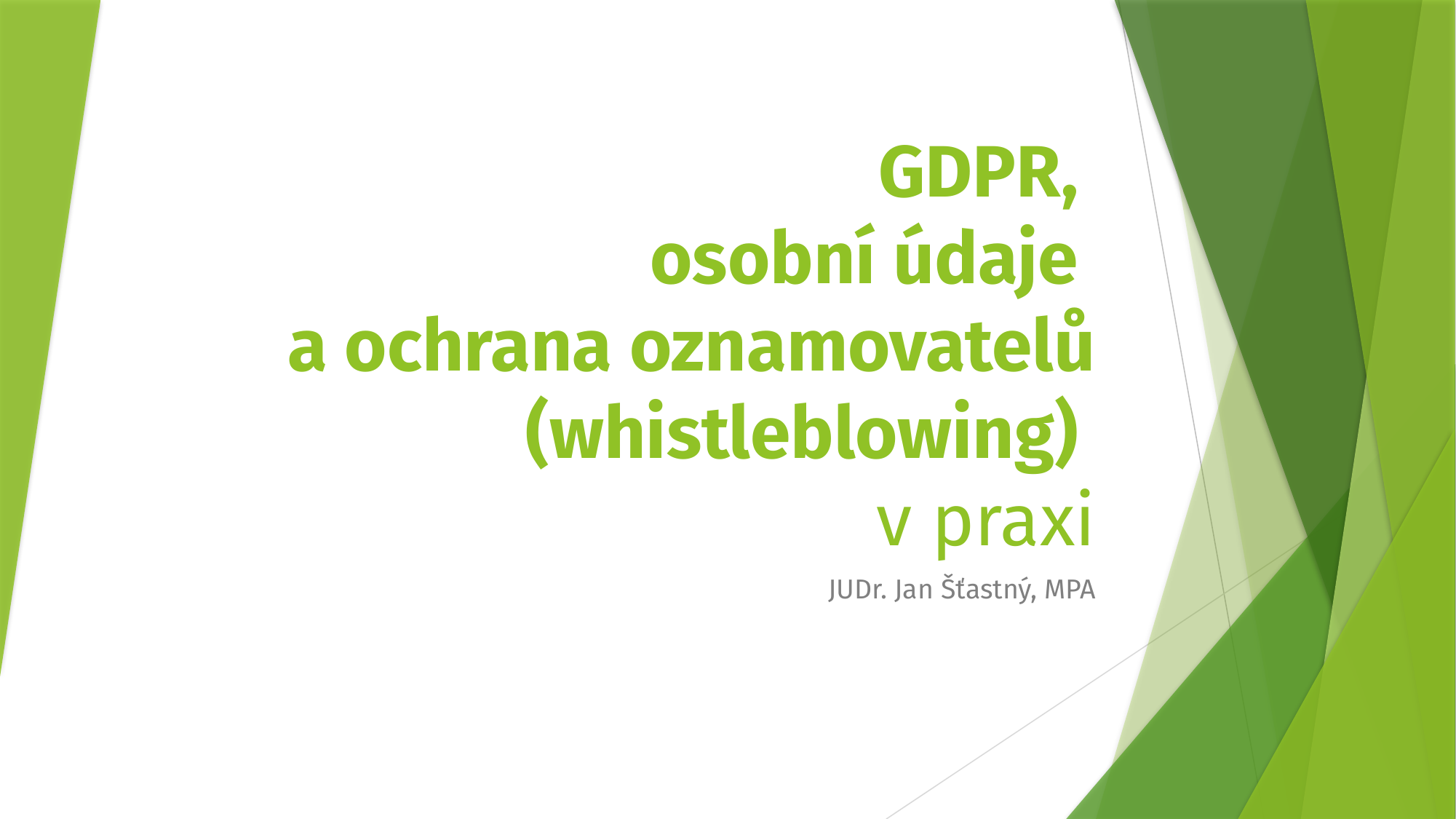

# GDPR, osobní údaje a ochrana oznamovatelů (whistleblowing) v praxi
JUDr. Jan Šťastný, MPA